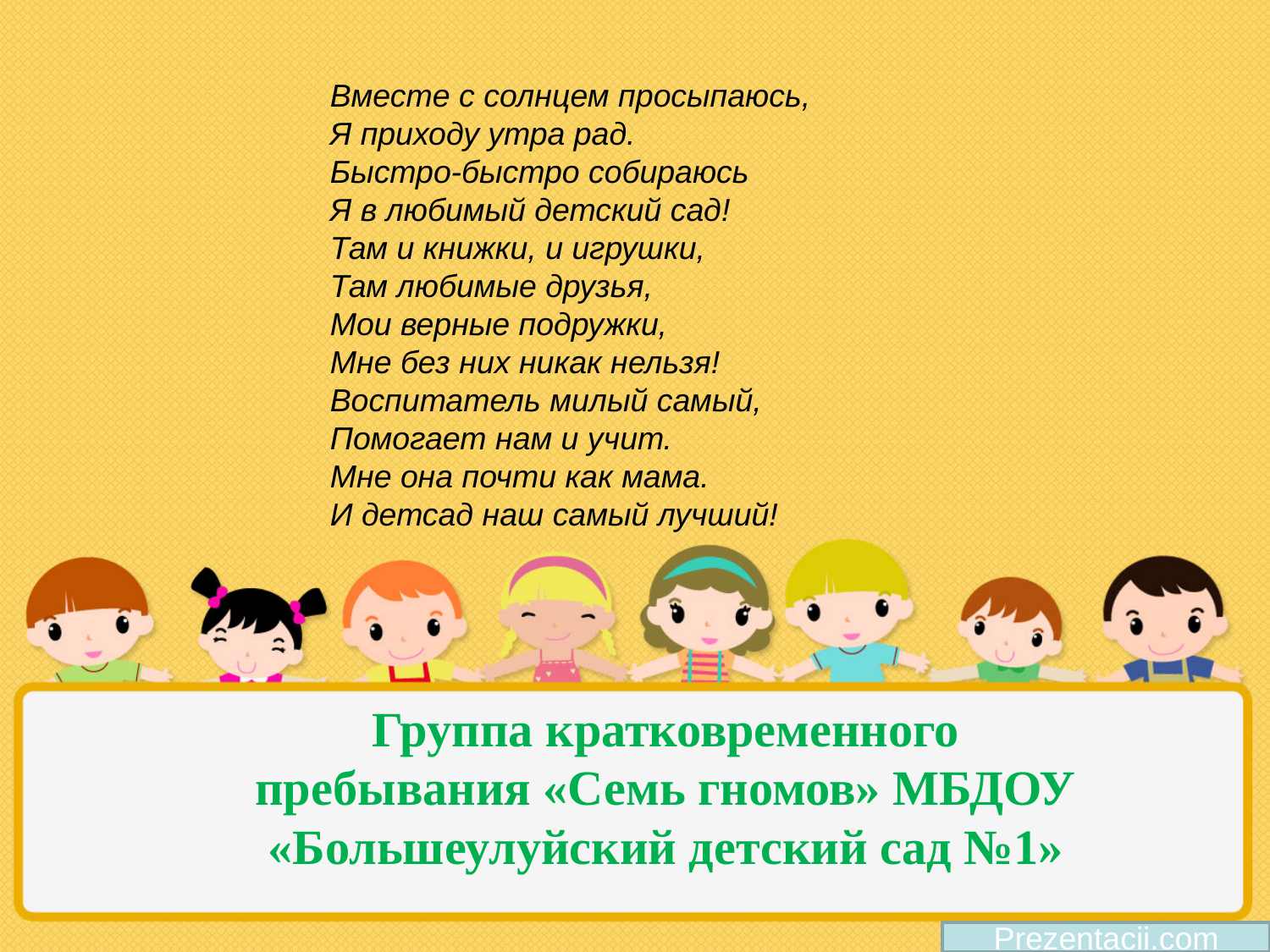

Вместе с солнцем просыпаюсь,
Я приходу утра рад.
Быстро-быстро собираюсь
Я в любимый детский сад!
Там и книжки, и игрушки,
Там любимые друзья,
Мои верные подружки,
Мне без них никак нельзя!
Воспитатель милый самый,
Помогает нам и учит.
Мне она почти как мама.
И детсад наш самый лучший!
# Группа кратковременного пребывания «Семь гномов» МБДОУ «Большеулуйский детский сад №1»
Prezentacii.com